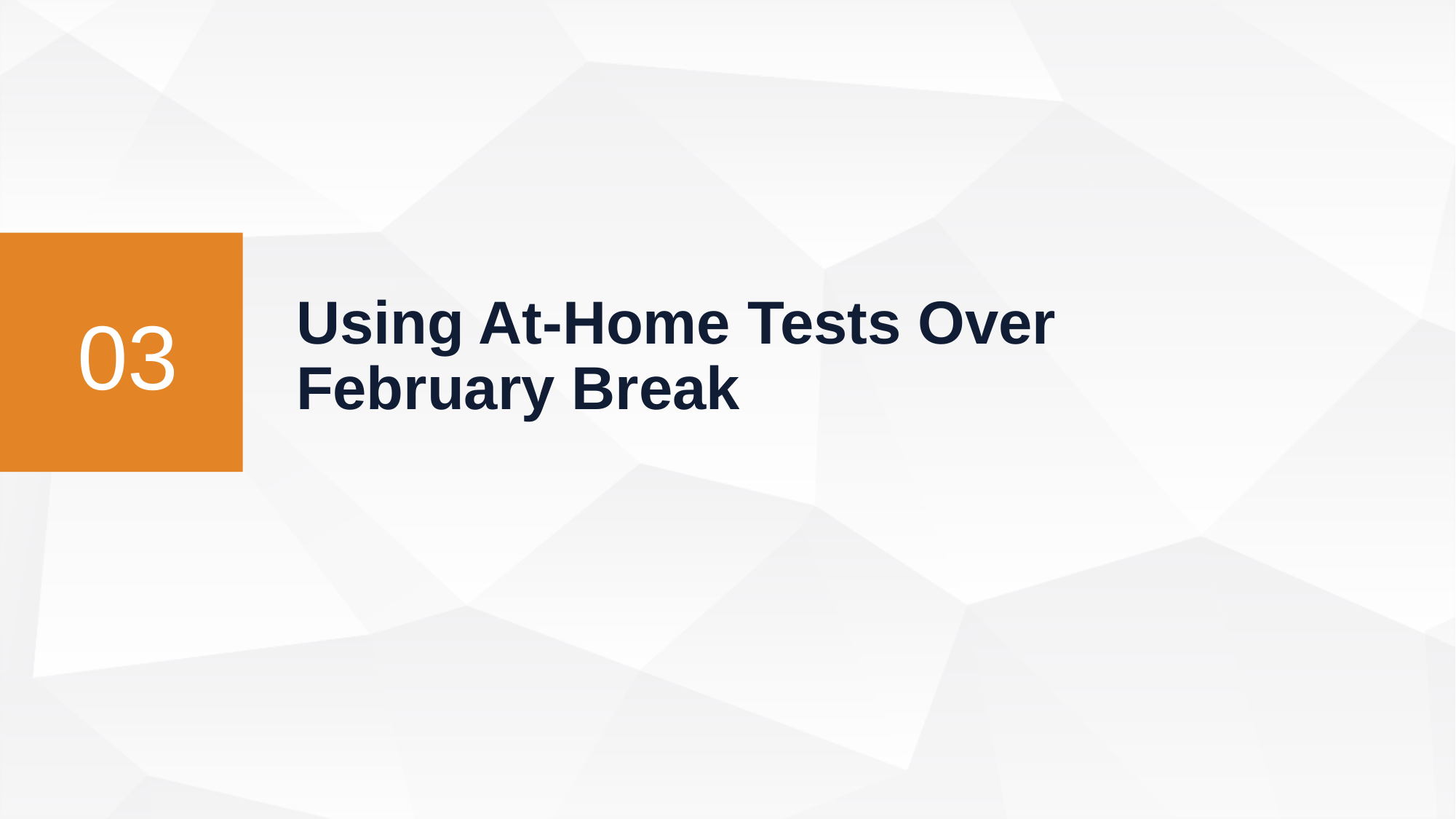

Using At-Home Tests Over February Break
03